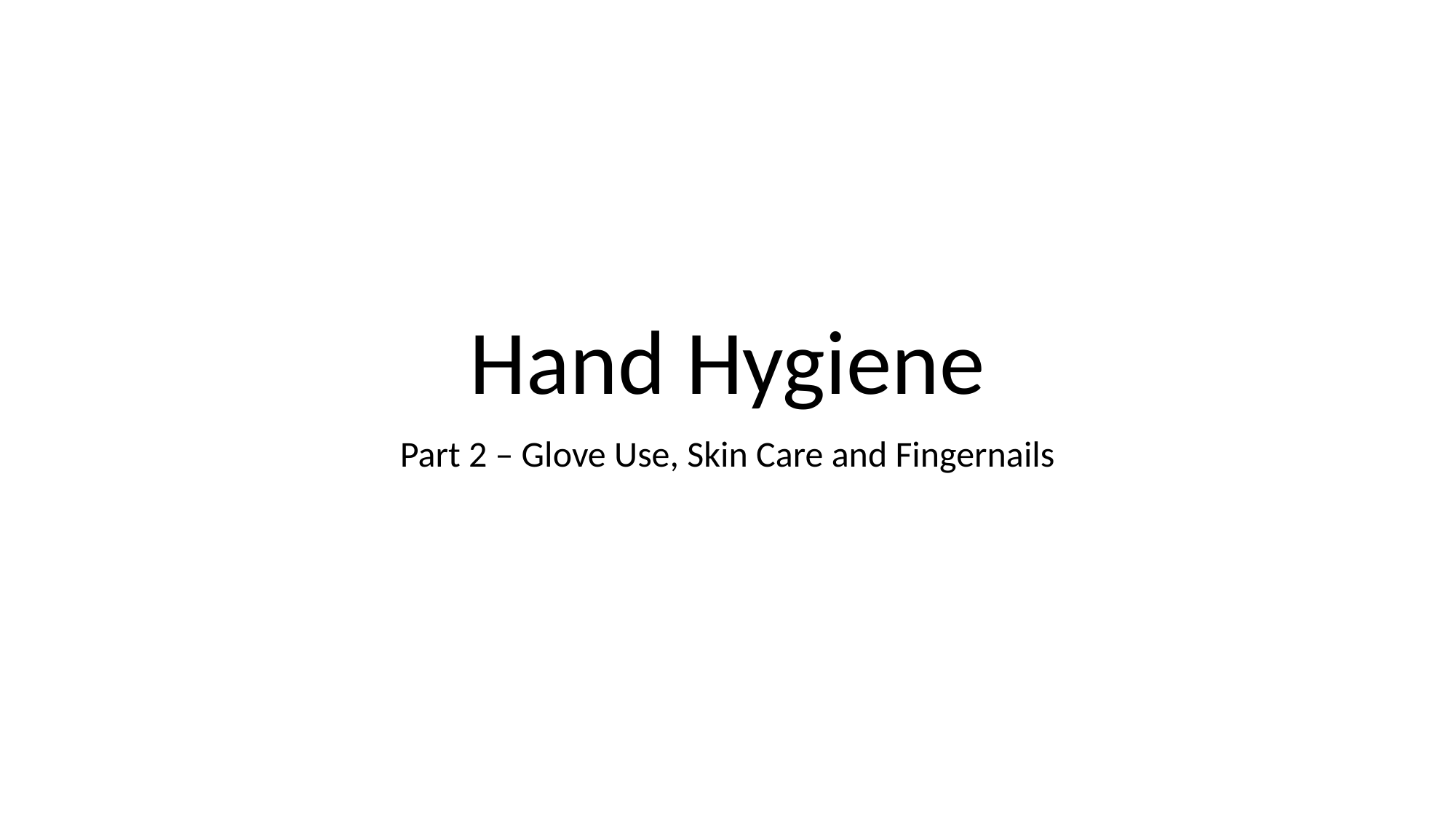

# Hand Hygiene
Part 2 – Glove Use, Skin Care and Fingernails